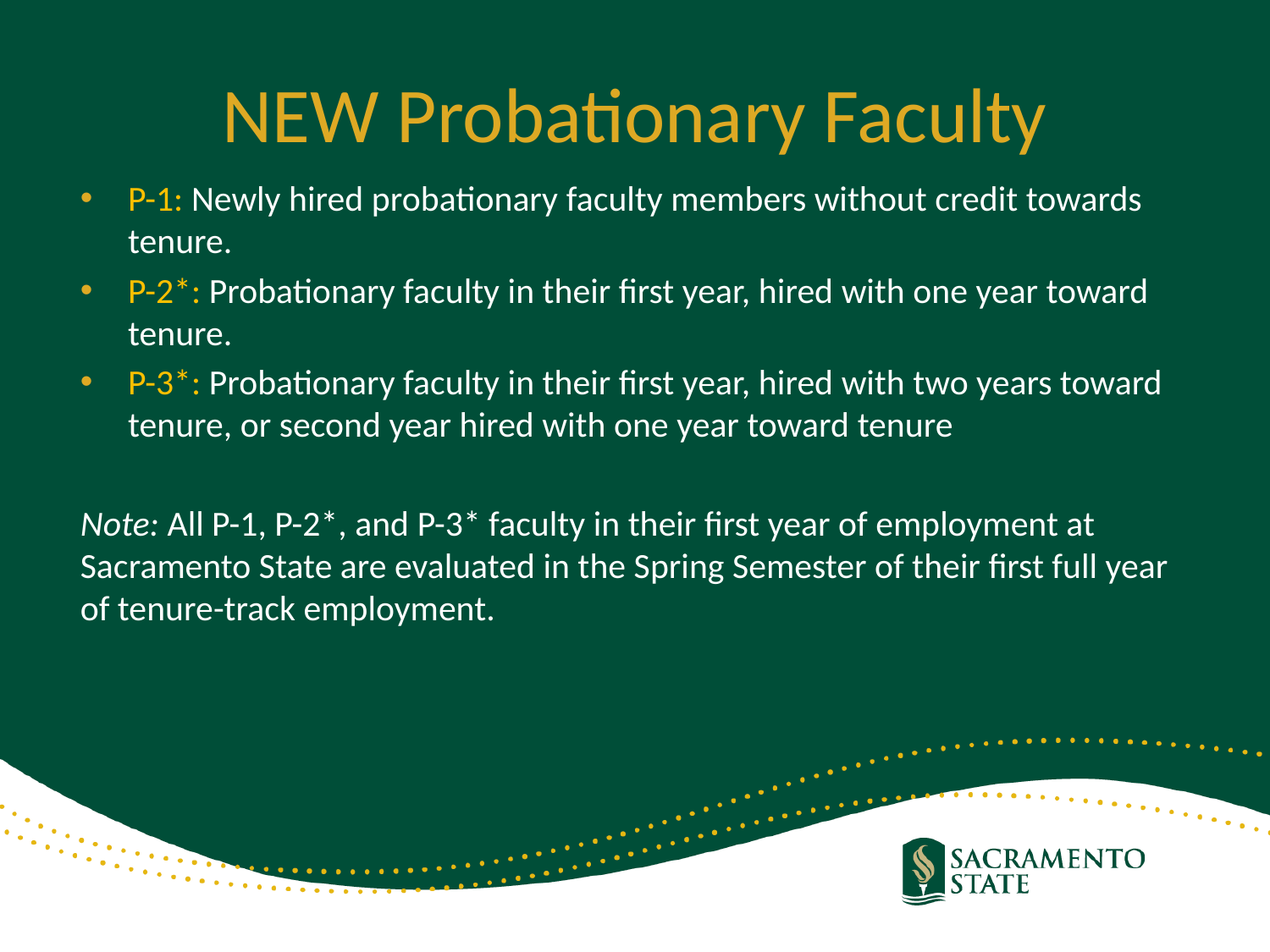

# NEW Probationary Faculty
P-1: Newly hired probationary faculty members without credit towards tenure.
P-2*: Probationary faculty in their first year, hired with one year toward tenure.
P-3*: Probationary faculty in their first year, hired with two years toward tenure, or second year hired with one year toward tenure

Note: All P-1, P-2*, and P-3* faculty in their first year of employment at Sacramento State are evaluated in the Spring Semester of their first full year of tenure-track employment.